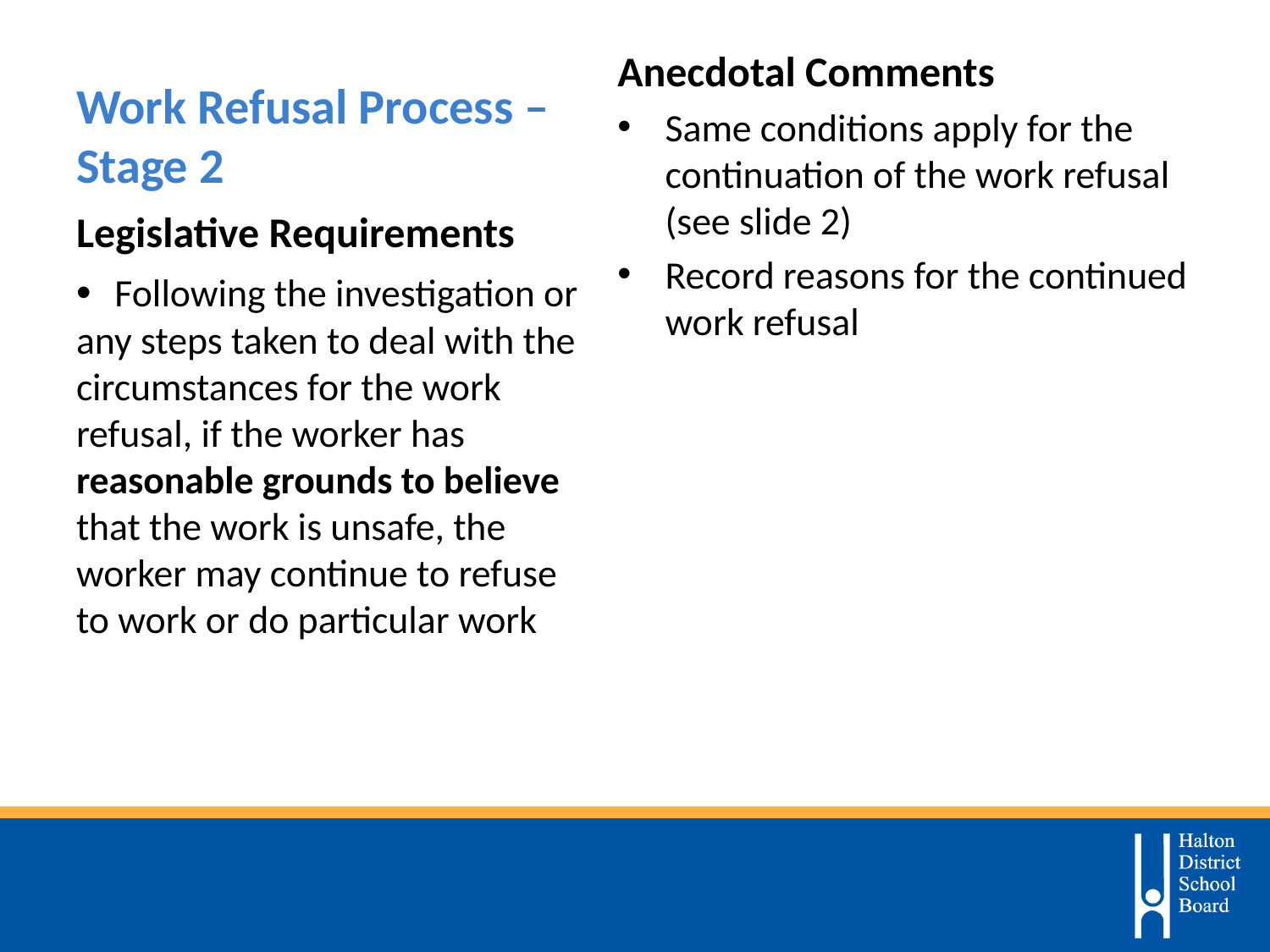

# Work Refusal Process – Stage 2
Anecdotal Comments
Same conditions apply for the continuation of the work refusal (see slide 2)
Record reasons for the continued work refusal

Legislative Requirements
•  Following the investigation or any steps taken to deal with the circumstances for the work refusal, if the worker has reasonable grounds to believe that the work is unsafe, the worker may continue to refuse to work or do particular work